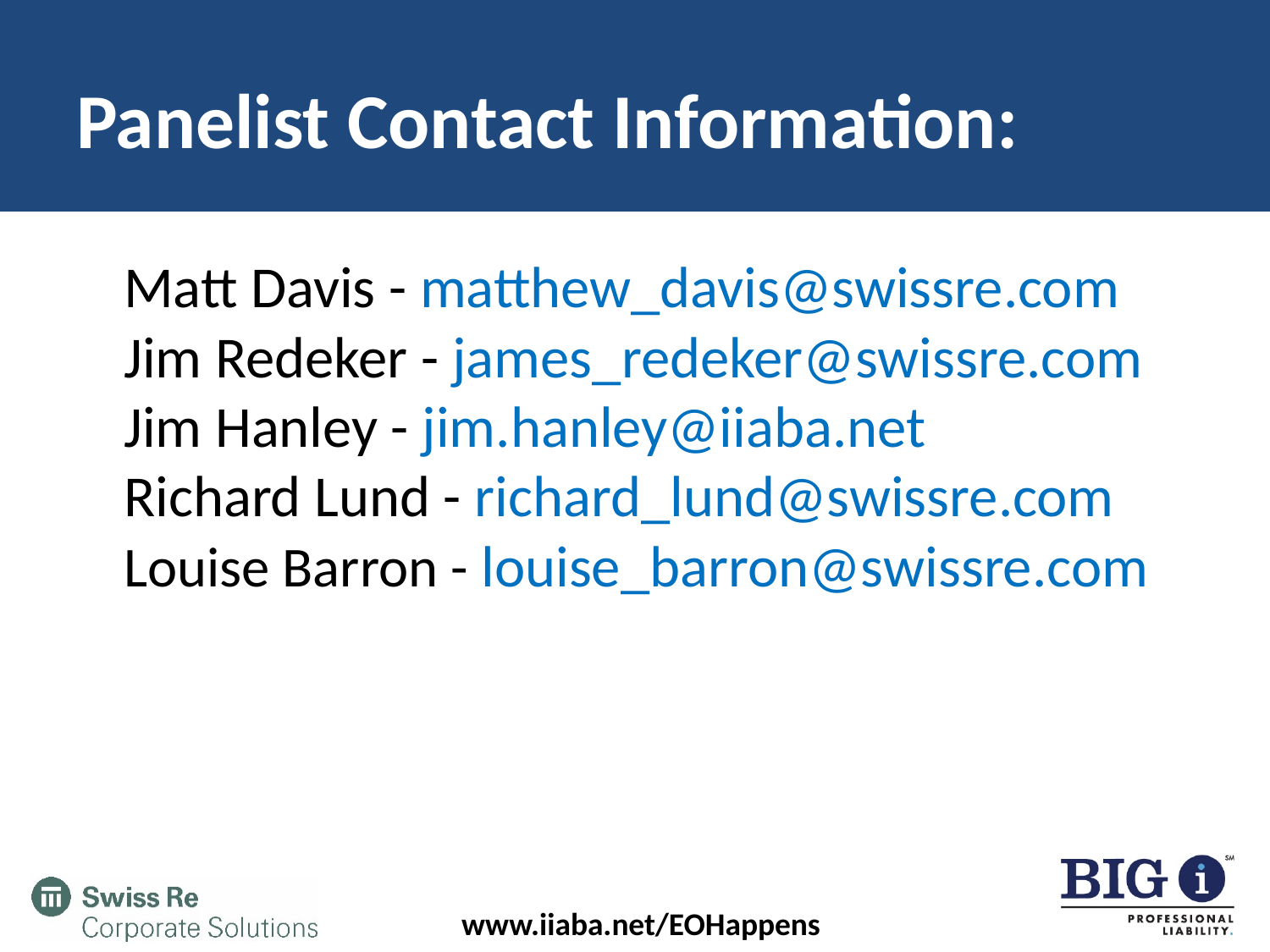

Panelist Contact Information:

Matt Davis - matthew_davis@swissre.com
Jim Redeker - james_redeker@swissre.com
Jim Hanley - jim.hanley@iiaba.net
Richard Lund - richard_lund@swissre.com
Louise Barron - louise_barron@swissre.com